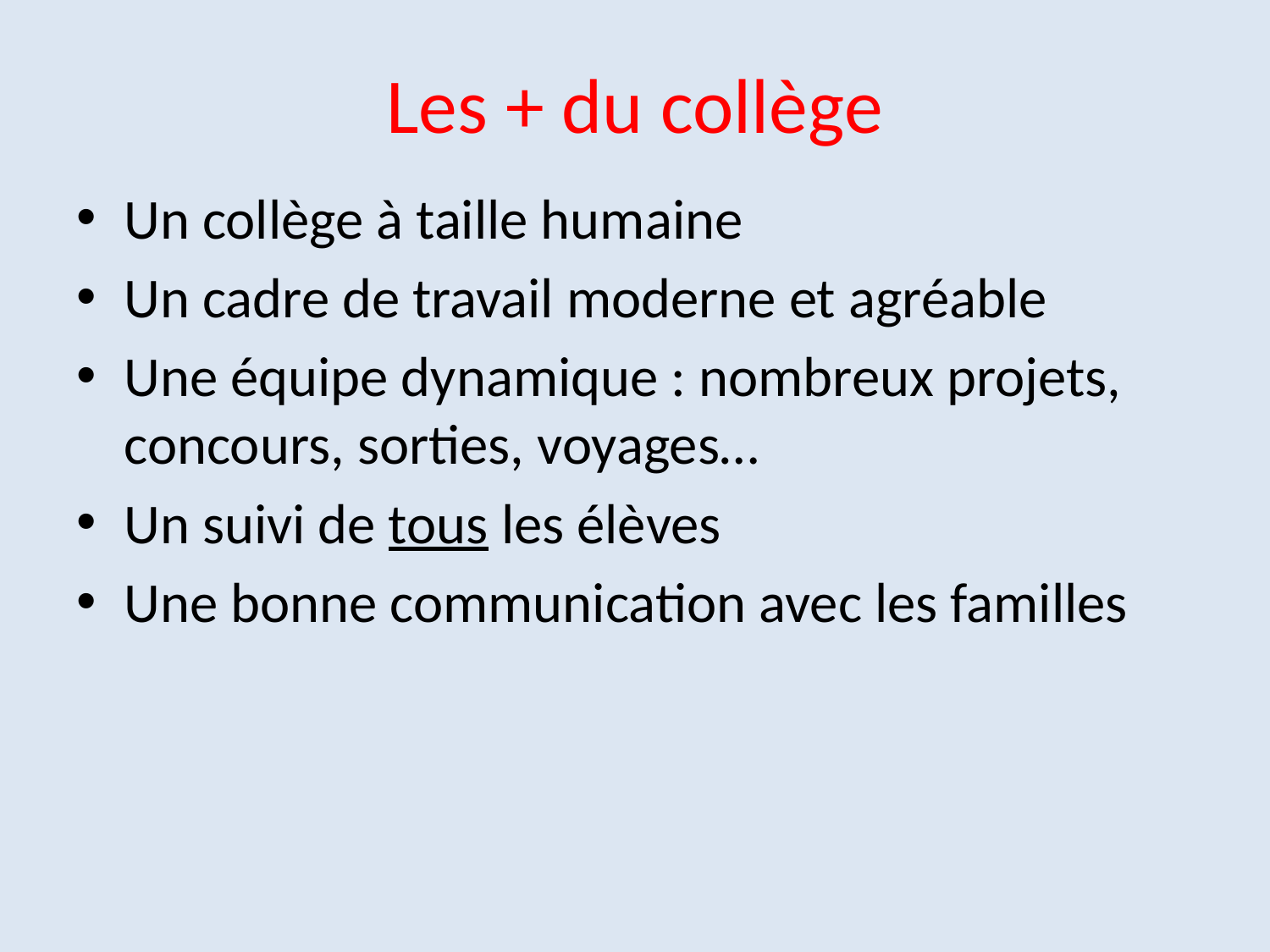

# Les + du collège
Un collège à taille humaine
Un cadre de travail moderne et agréable
Une équipe dynamique : nombreux projets, concours, sorties, voyages…
Un suivi de tous les élèves
Une bonne communication avec les familles